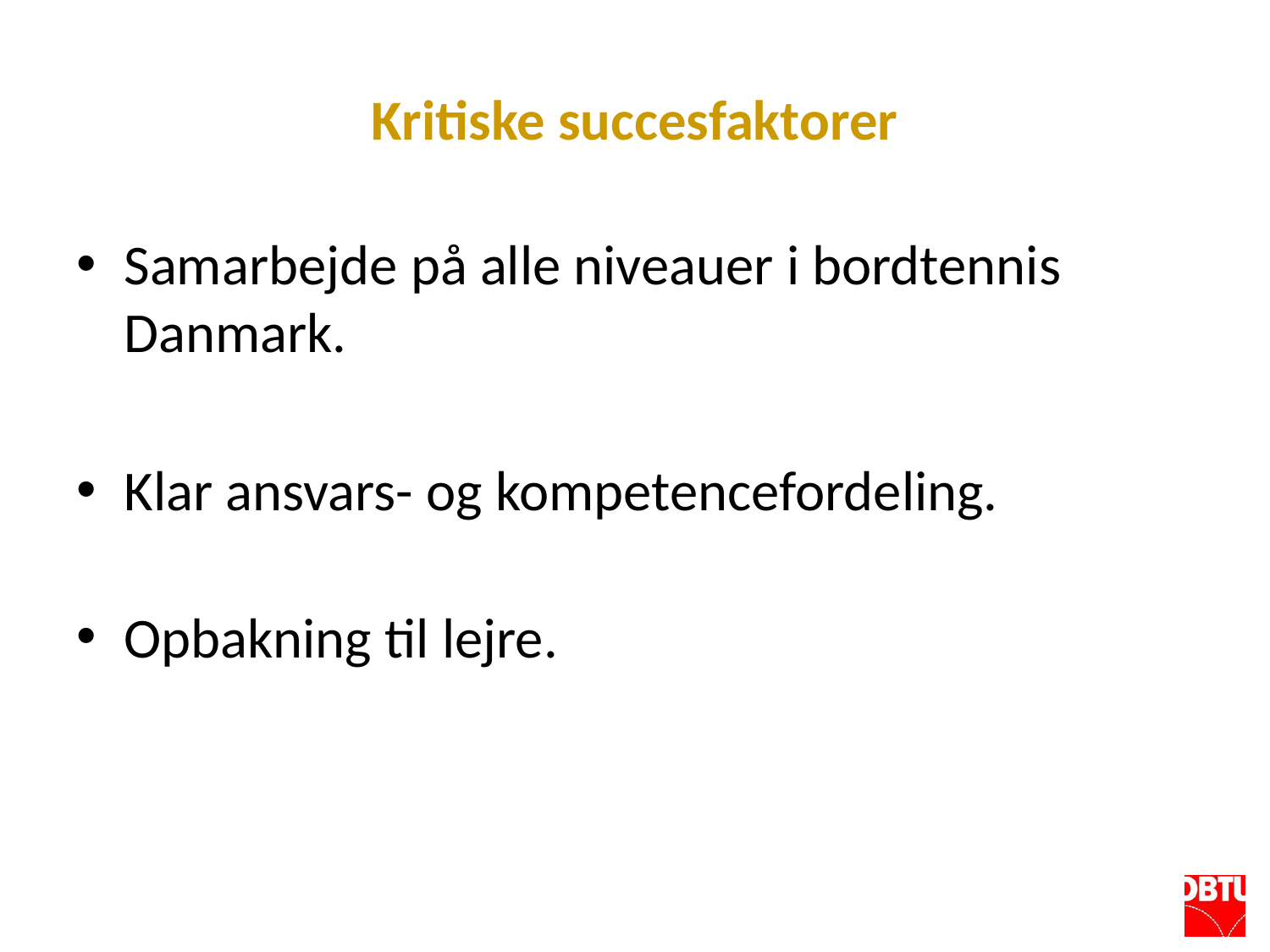

# Kritiske succesfaktorer
Samarbejde på alle niveauer i bordtennis Danmark.

Klar ansvars- og kompetencefordeling.
Opbakning til lejre.